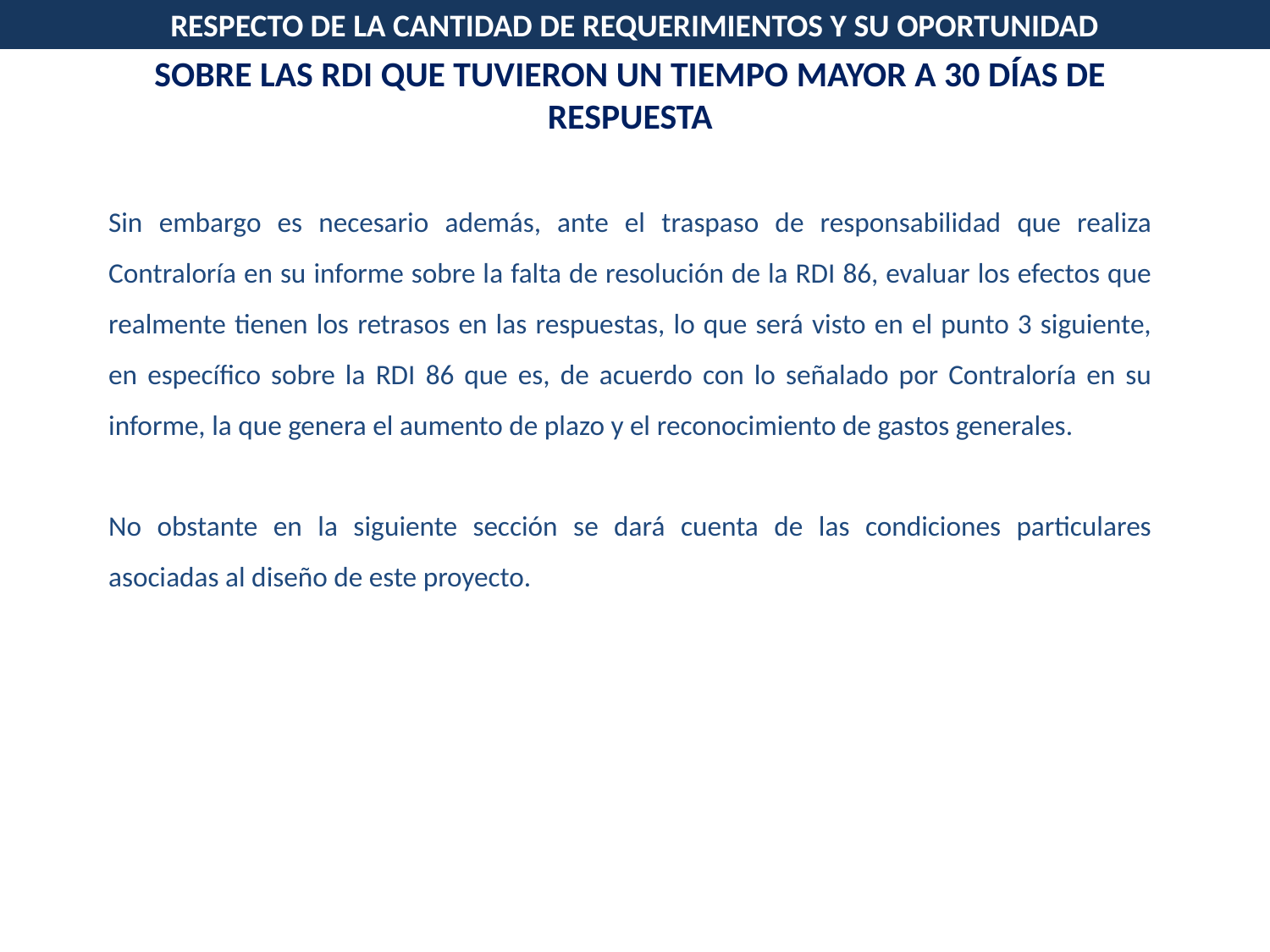

RESPECTO DE LA CANTIDAD DE REQUERIMIENTOS Y SU OPORTUNIDAD
SOBRE LAS RDI QUE TUVIERON UN TIEMPO MAYOR A 30 DÍAS DE RESPUESTA

Sin embargo es necesario además, ante el traspaso de responsabilidad que realiza Contraloría en su informe sobre la falta de resolución de la RDI 86, evaluar los efectos que realmente tienen los retrasos en las respuestas, lo que será visto en el punto 3 siguiente, en específico sobre la RDI 86 que es, de acuerdo con lo señalado por Contraloría en su informe, la que genera el aumento de plazo y el reconocimiento de gastos generales.

No obstante en la siguiente sección se dará cuenta de las condiciones particulares asociadas al diseño de este proyecto.